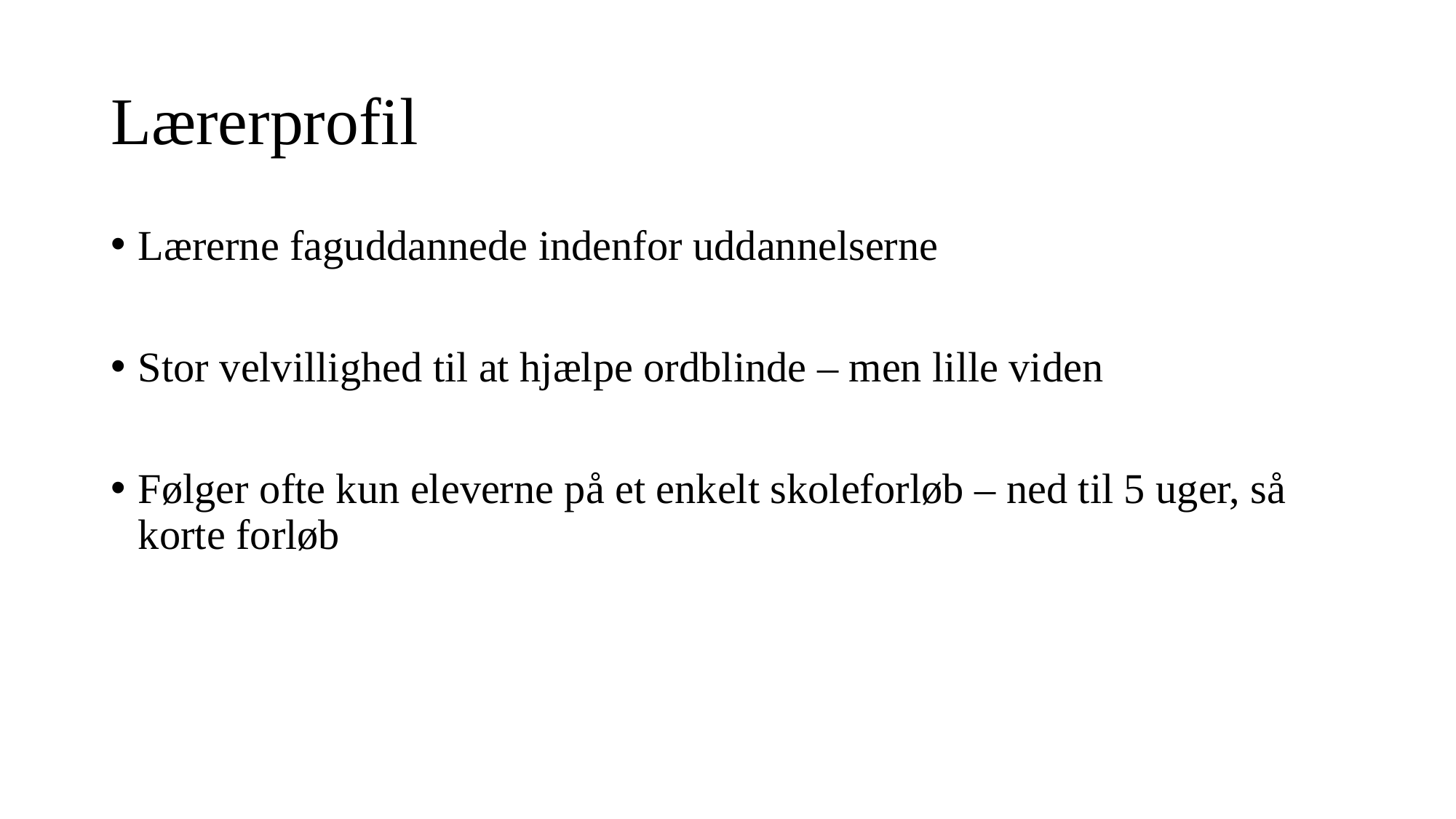

# Lærerprofil
Lærerne faguddannede indenfor uddannelserne

Stor velvillighed til at hjælpe ordblinde – men lille viden

Følger ofte kun eleverne på et enkelt skoleforløb – ned til 5 uger, så korte forløb